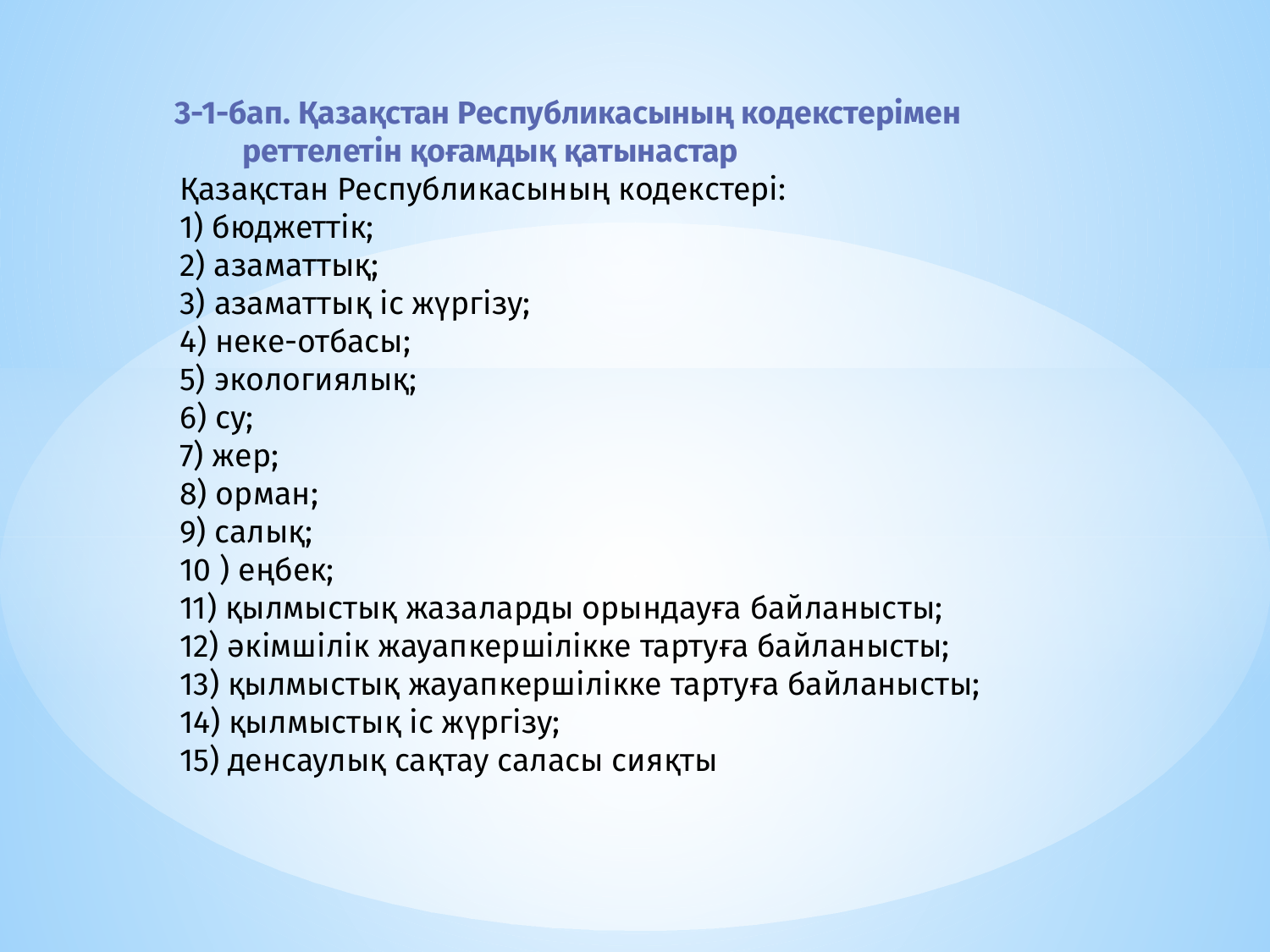

3-1-бап. Қазақстан Республикасының кодекстерiмен 
               реттелетiн қоғамдық қатынастар
      Қазақстан Республикасының кодекстерi:
      1) бюджеттiк;
      2) азаматтық;
      3) азаматтық iс жүргізу;
      4) неке-отбасы;
      5) экологиялық;
      6) су;
      7) жер;
      8) орман;
      9) салық;
      10 ) еңбек;
      11) қылмыстық жазаларды орындауға байланысты;
      12) әкiмшiлiк жауапкершiлiкке тартуға байланысты;
      13) қылмыстық жауапкершiлiкке тартуға байланысты;
      14) қылмыстық iс жүргiзу;
      15) денсаулық сақтау саласы сияқты